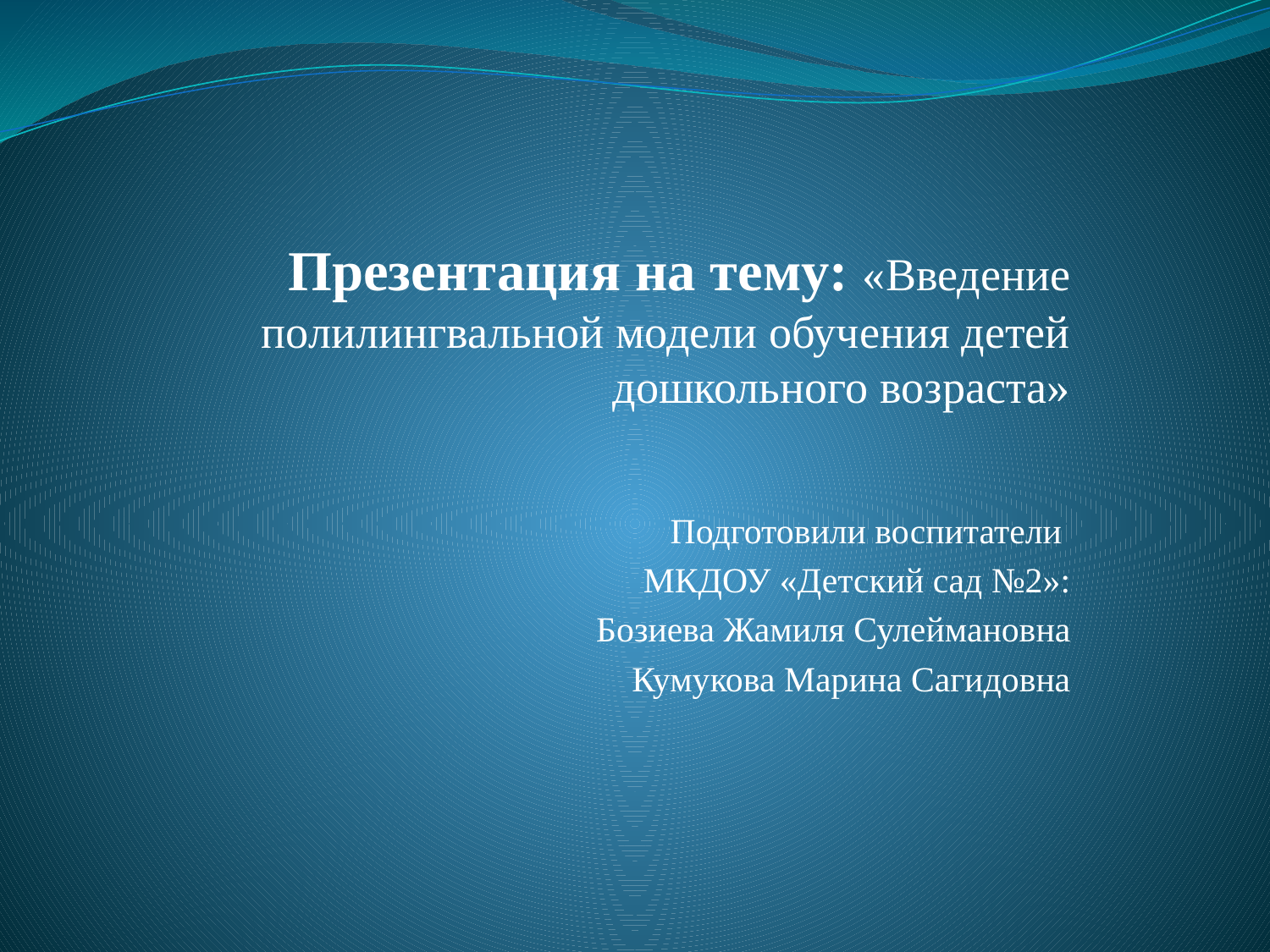

#
Презентация на тему: «Введение полилингвальной модели обучения детей дошкольного возраста»

Подготовили воспитатели
МКДОУ «Детский сад №2»:
Бозиева Жамиля Сулеймановна
Кумукова Марина Сагидовна